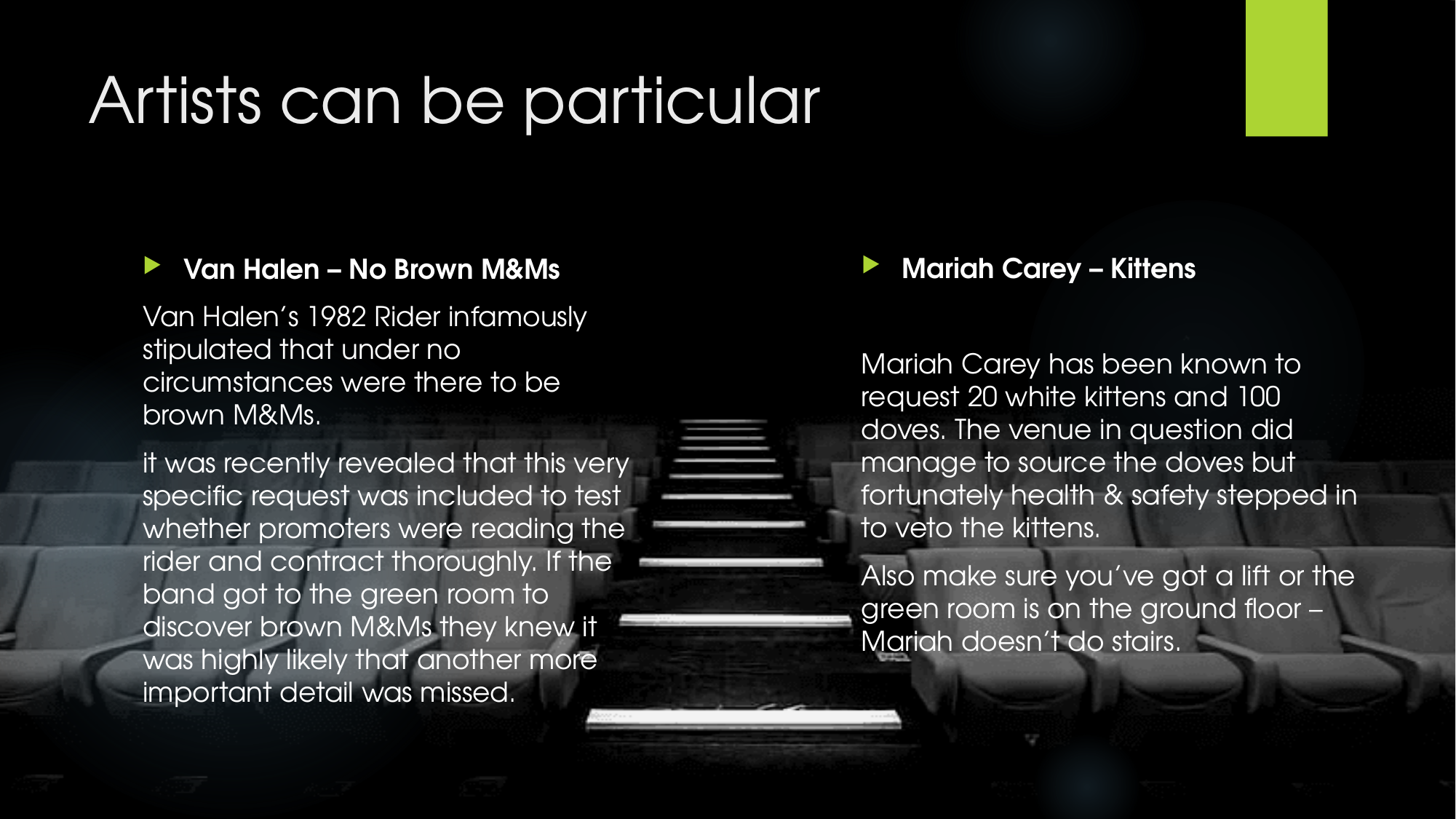

# Artists can be particular
Mariah Carey – Kittens

Mariah Carey has been known to request 20 white kittens and 100 doves. The venue in question did manage to source the doves but fortunately health & safety stepped in to veto the kittens.
Also make sure you’ve got a lift or the green room is on the ground floor – Mariah doesn’t do stairs.
Van Halen – No Brown M&Ms
Van Halen’s 1982 Rider infamously stipulated that under no circumstances were there to be brown M&Ms.
it was recently revealed that this very specific request was included to test whether promoters were reading the rider and contract thoroughly. If the band got to the green room to discover brown M&Ms they knew it was highly likely that another more important detail was missed.